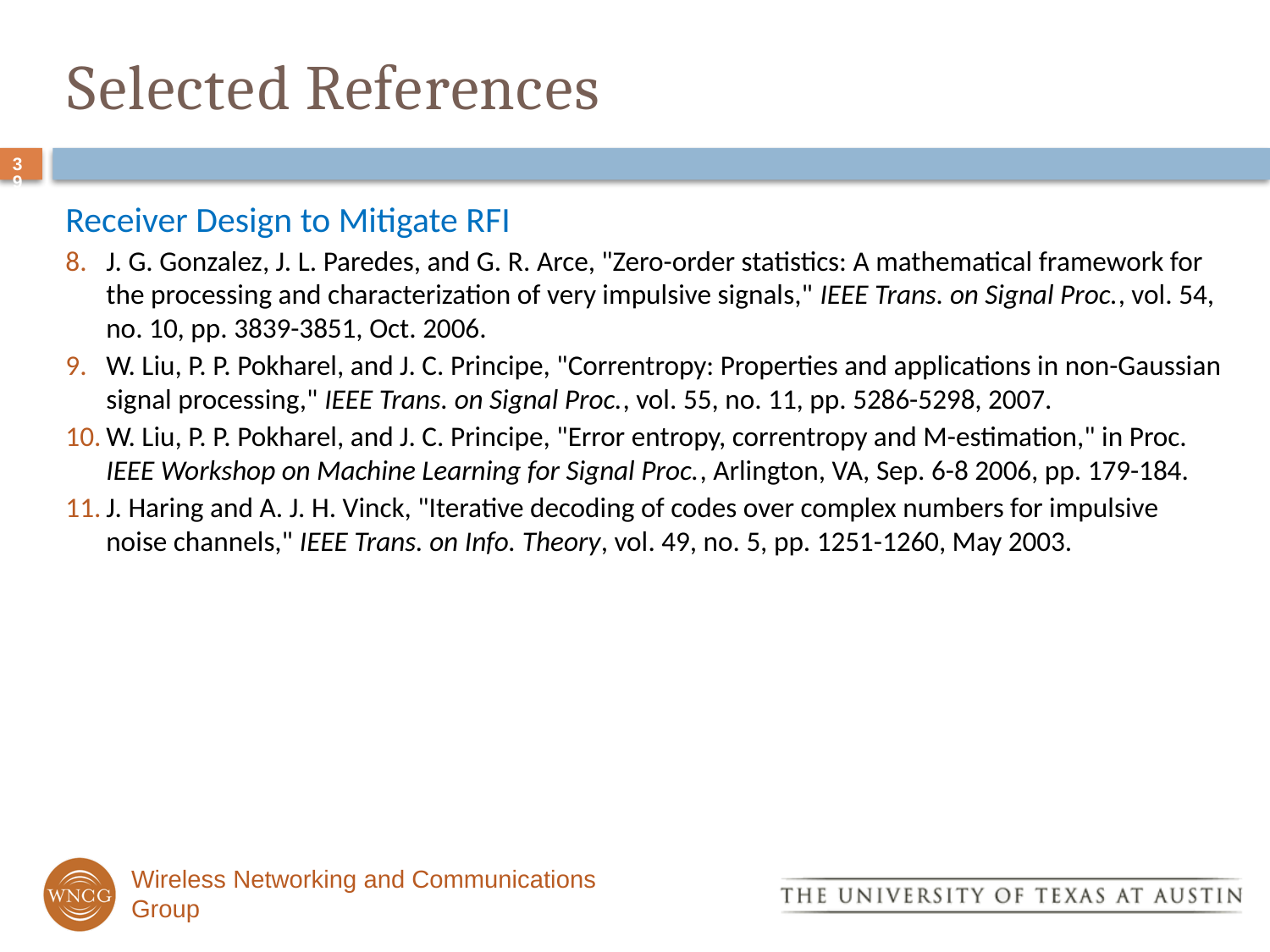

# Selected References
39
Receiver Design to Mitigate RFI
J. G. Gonzalez, J. L. Paredes, and G. R. Arce, "Zero-order statistics: A mathematical framework for the processing and characterization of very impulsive signals," IEEE Trans. on Signal Proc., vol. 54, no. 10, pp. 3839-3851, Oct. 2006.
W. Liu, P. P. Pokharel, and J. C. Principe, "Correntropy: Properties and applications in non-Gaussian signal processing," IEEE Trans. on Signal Proc., vol. 55, no. 11, pp. 5286-5298, 2007.
W. Liu, P. P. Pokharel, and J. C. Principe, "Error entropy, correntropy and M-estimation," in Proc. IEEE Workshop on Machine Learning for Signal Proc., Arlington, VA, Sep. 6-8 2006, pp. 179-184.
J. Haring and A. J. H. Vinck, "Iterative decoding of codes over complex numbers for impulsive noise channels," IEEE Trans. on Info. Theory, vol. 49, no. 5, pp. 1251-1260, May 2003.

Wireless Networking and Communications Group